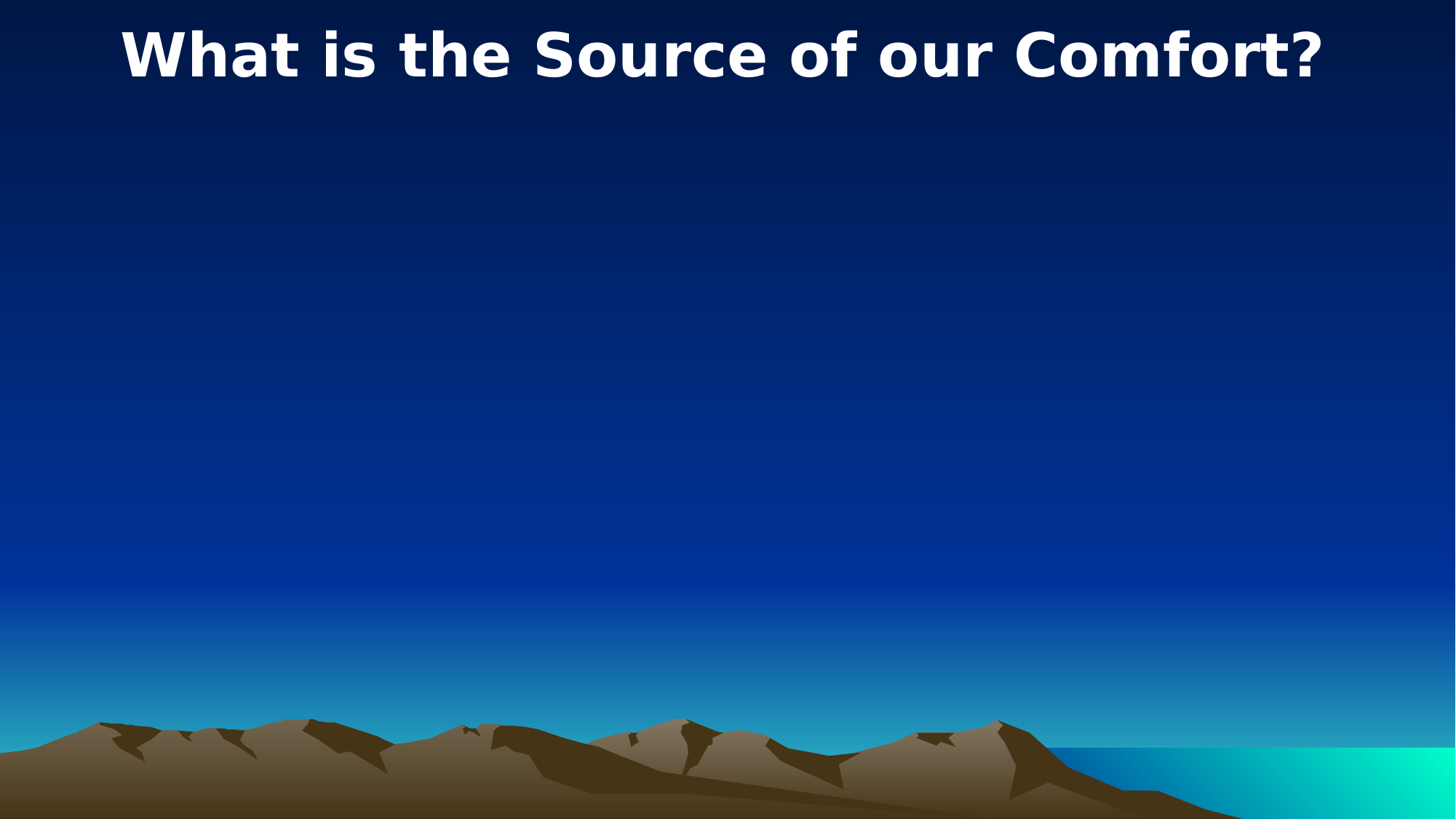

What is the Source of our Comfort?